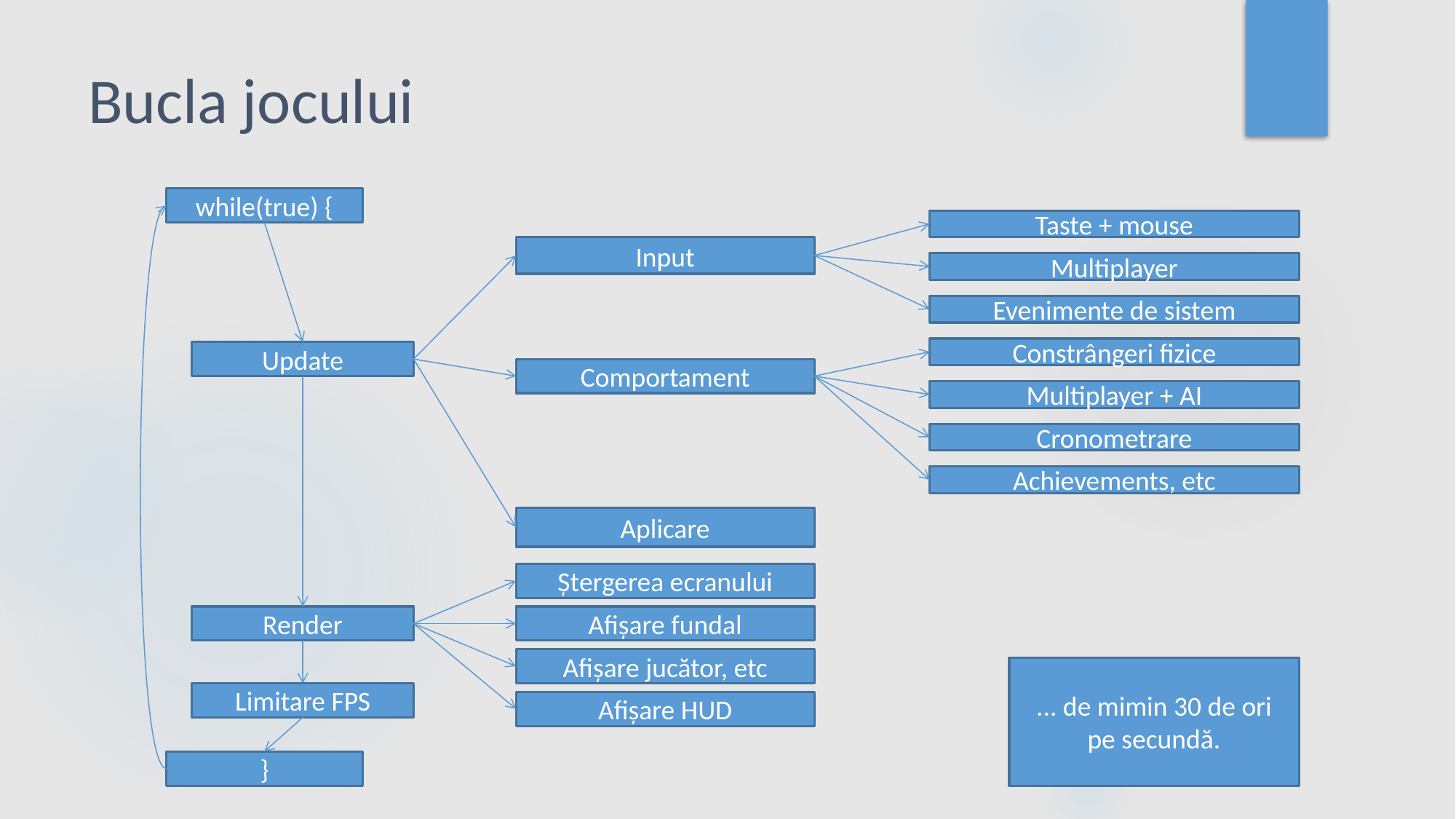

# Bucla jocului
while(true) {
Taste + mouse
Input
Multiplayer
Evenimente de sistem
Constrângeri fizice
Update
Comportament
Multiplayer + AI
Cronometrare
Achievements, etc
Aplicare
Ștergerea ecranului
Render
Afișare fundal
Afișare jucător, etc
... de mimin 30 de ori pe secundă.
Limitare FPS
Afișare HUD
}